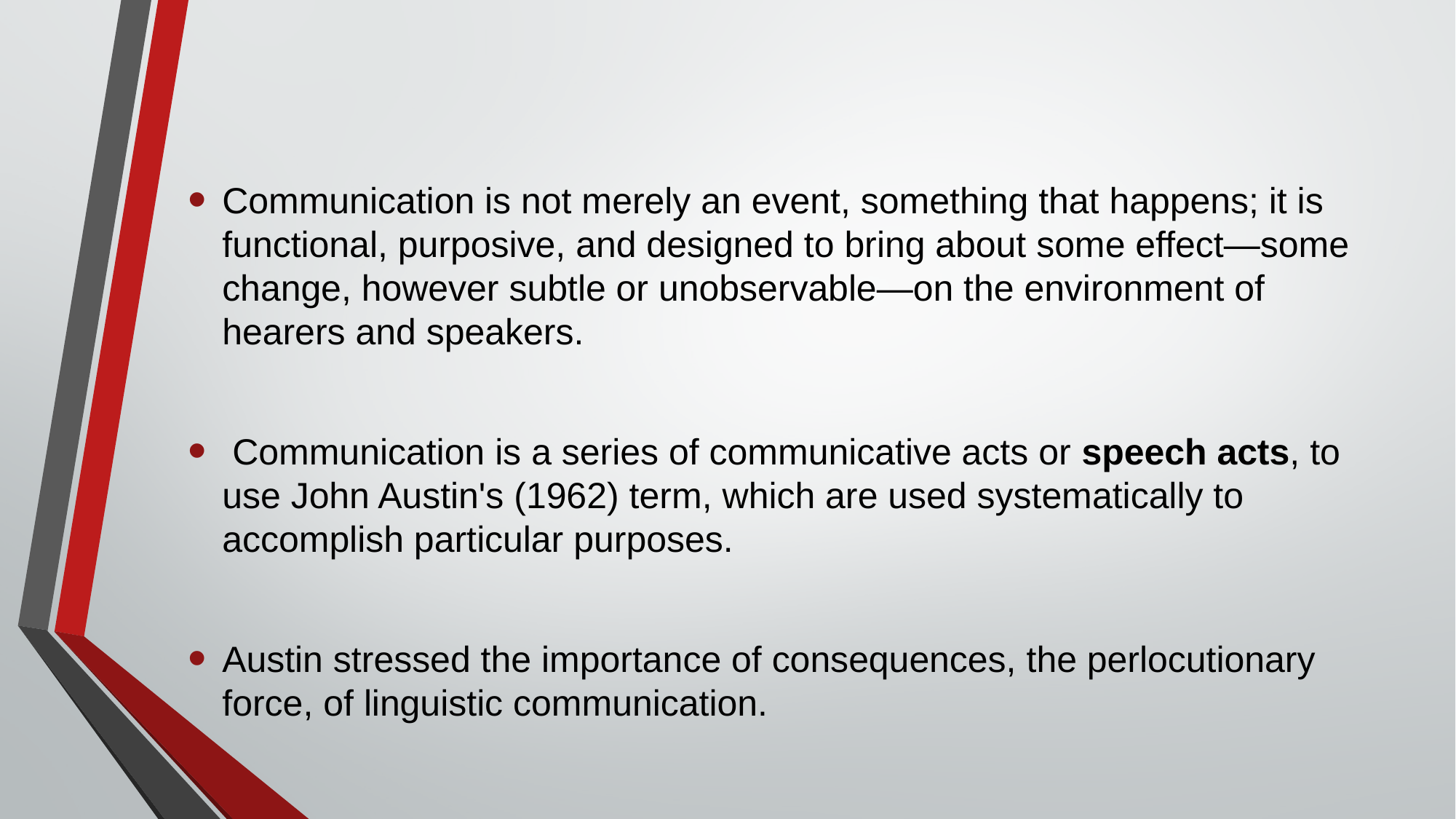

Communication is not merely an event, something that happens; it is functional, purposive, and designed to bring about some effect—some change, however subtle or unobservable—on the environment of hearers and speakers.

 Communication is a series of communicative acts or speech acts, to use John Austin's (1962) term, which are used systematically to accomplish particular purposes.

Austin stressed the importance of consequences, the perlocutionary force, of linguistic communication.
#